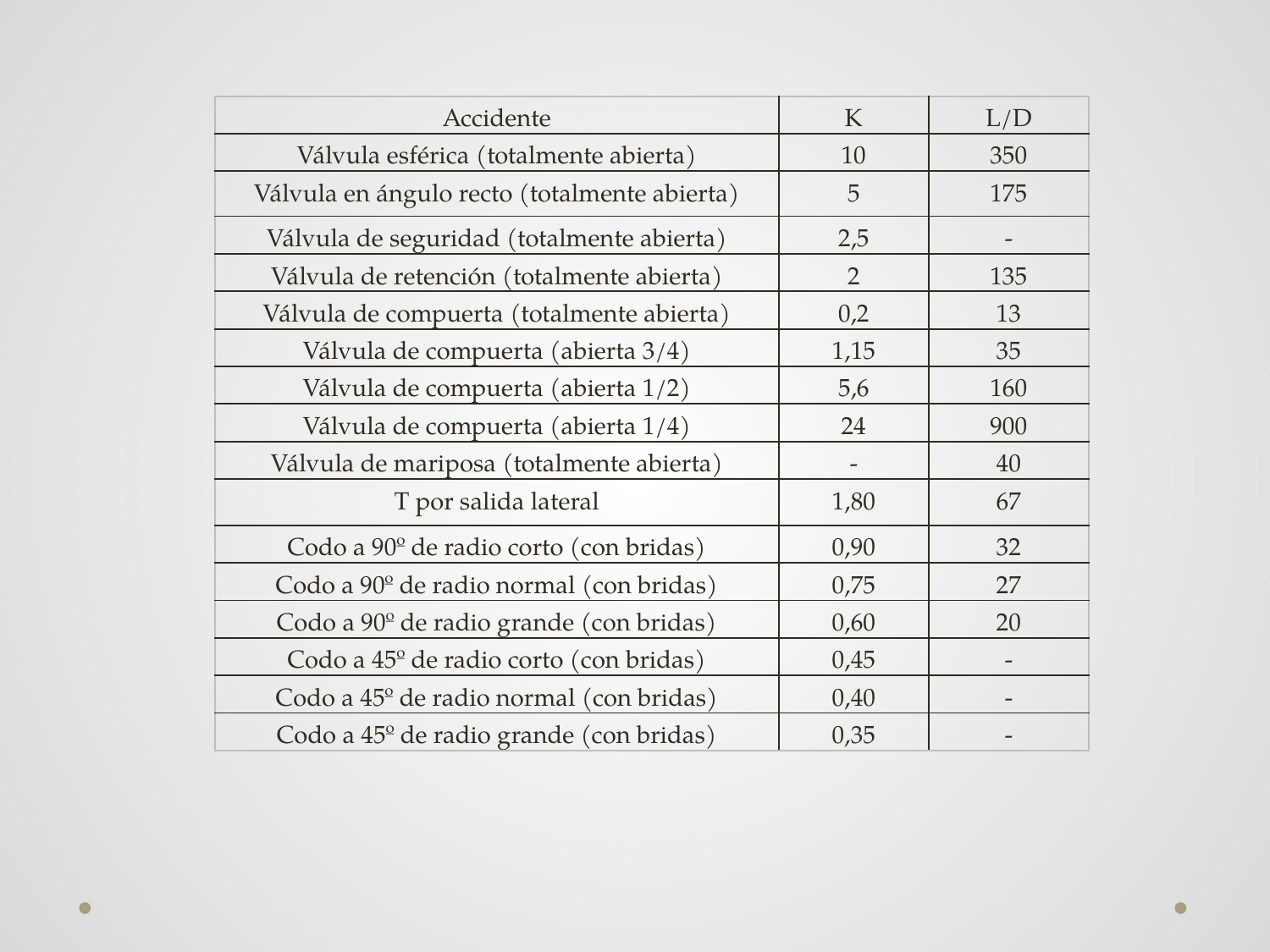

| Accidente | K | L/D |
| --- | --- | --- |
| Válvula esférica (totalmente abierta) | 10 | 350 |
| Válvula en ángulo recto (totalmente abierta) | 5 | 175 |
| Válvula de seguridad (totalmente abierta) | 2,5 | - |
| Válvula de retención (totalmente abierta) | 2 | 135 |
| Válvula de compuerta (totalmente abierta) | 0,2 | 13 |
| Válvula de compuerta (abierta 3/4) | 1,15 | 35 |
| Válvula de compuerta (abierta 1/2) | 5,6 | 160 |
| Válvula de compuerta (abierta 1/4) | 24 | 900 |
| Válvula de mariposa (totalmente abierta) | - | 40 |
| T por salida lateral | 1,80 | 67 |
| Codo a 90º de radio corto (con bridas) | 0,90 | 32 |
| Codo a 90º de radio normal (con bridas) | 0,75 | 27 |
| Codo a 90º de radio grande (con bridas) | 0,60 | 20 |
| Codo a 45º de radio corto (con bridas) | 0,45 | - |
| Codo a 45º de radio normal (con bridas) | 0,40 | - |
| Codo a 45º de radio grande (con bridas) | 0,35 | - |